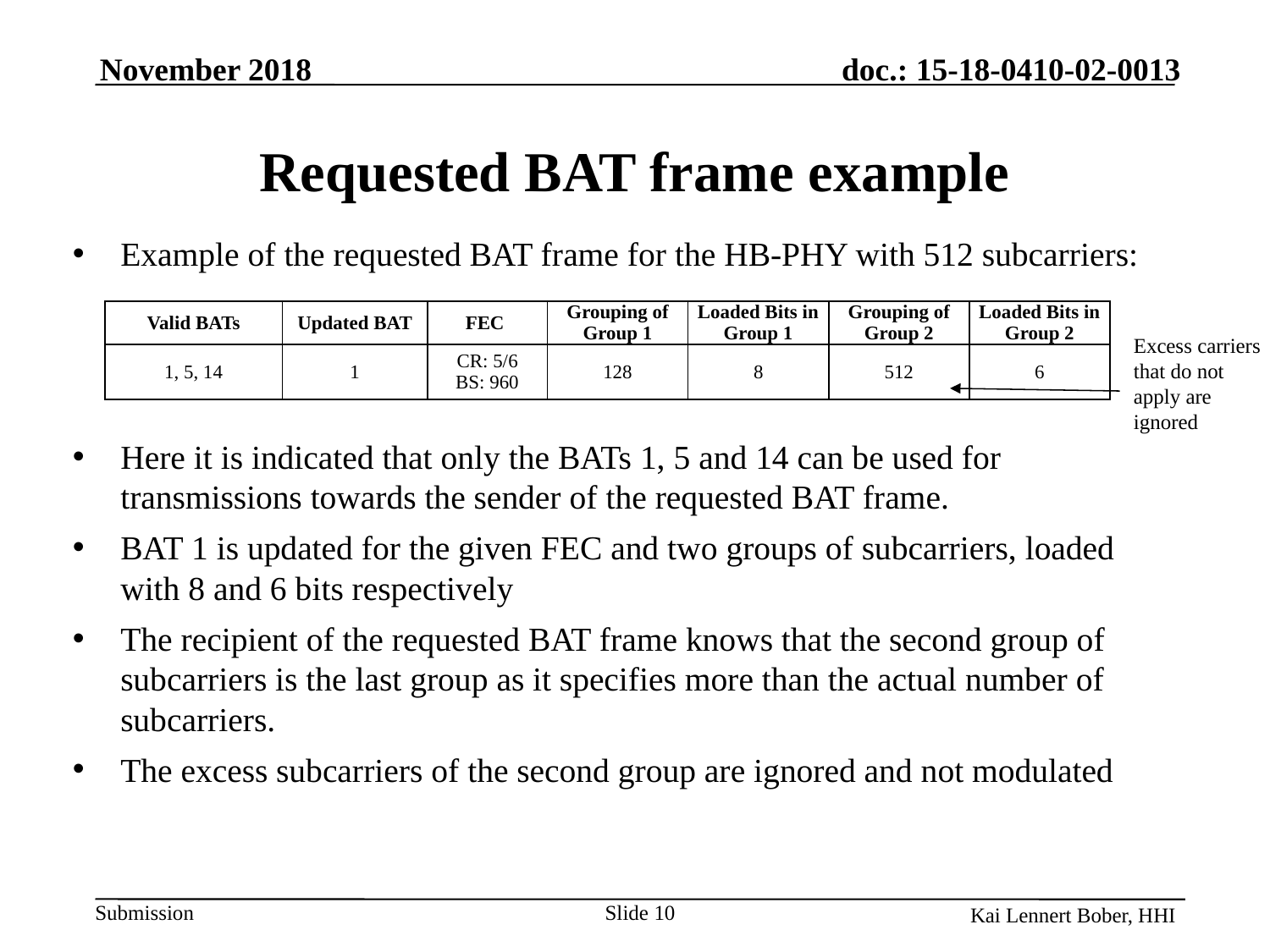

# Requested BAT frame example
Example of the requested BAT frame for the HB-PHY with 512 subcarriers:

Here it is indicated that only the BATs 1, 5 and 14 can be used for transmissions towards the sender of the requested BAT frame.
BAT 1 is updated for the given FEC and two groups of subcarriers, loaded with 8 and 6 bits respectively
The recipient of the requested BAT frame knows that the second group of subcarriers is the last group as it specifies more than the actual number of subcarriers.
The excess subcarriers of the second group are ignored and not modulated
| Valid BATs | Updated BAT | FEC | Grouping of Group 1 | Loaded Bits in Group 1 | Grouping of Group 2 | Loaded Bits in Group 2 |
| --- | --- | --- | --- | --- | --- | --- |
| 1, 5, 14 | 1 | CR: 5/6 BS: 960 | 128 | 8 | 512 | 6 |
Excess carriers
that do not
apply are
ignored
Slide 10
Kai Lennert Bober, HHI